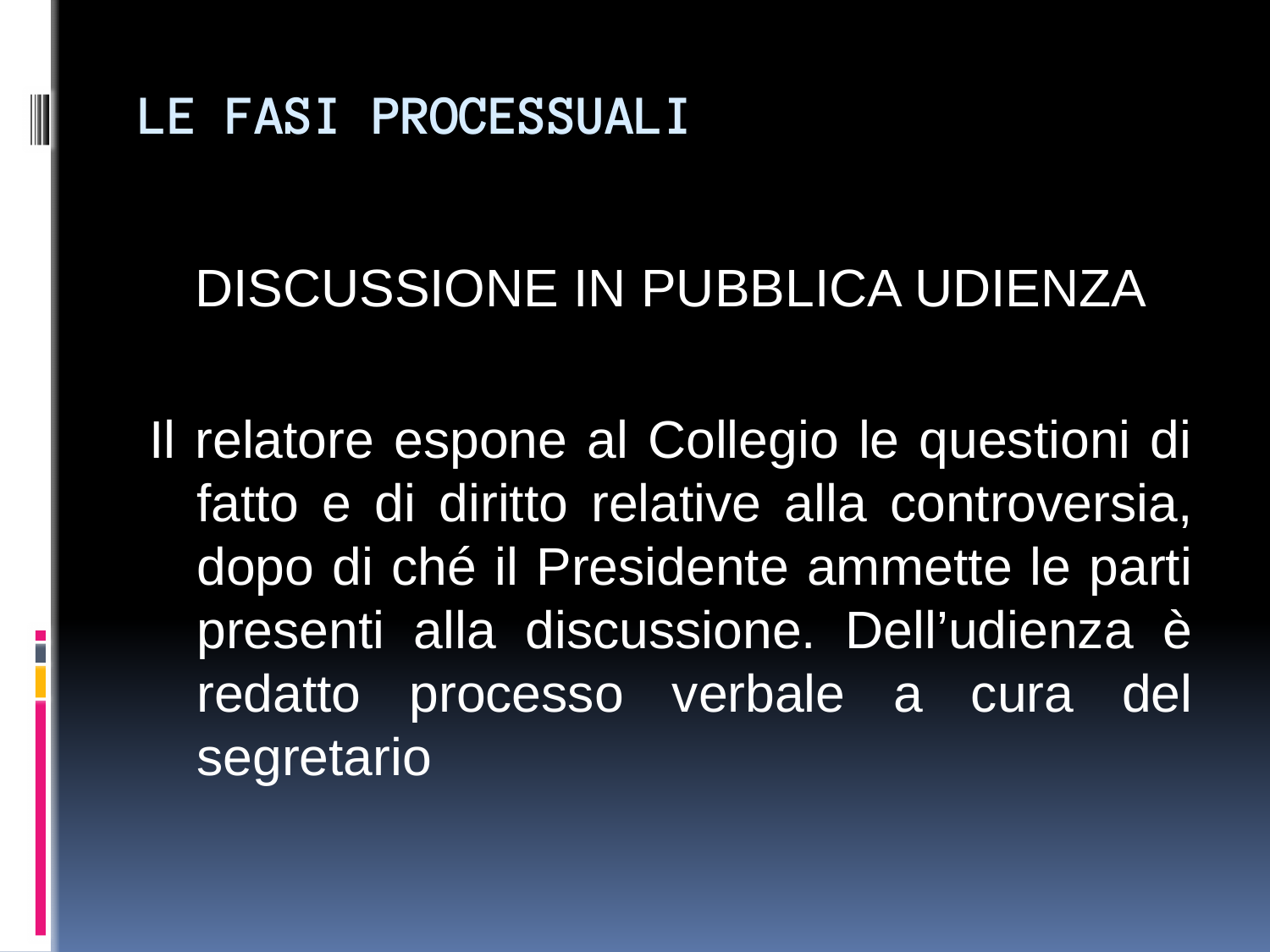

# LE FASI PROCESSUALI
DISCUSSIONE IN PUBBLICA UDIENZA

Il relatore espone al Collegio le questioni di fatto e di diritto relative alla controversia, dopo di ché il Presidente ammette le parti presenti alla discussione. Dell’udienza è redatto processo verbale a cura del segretario